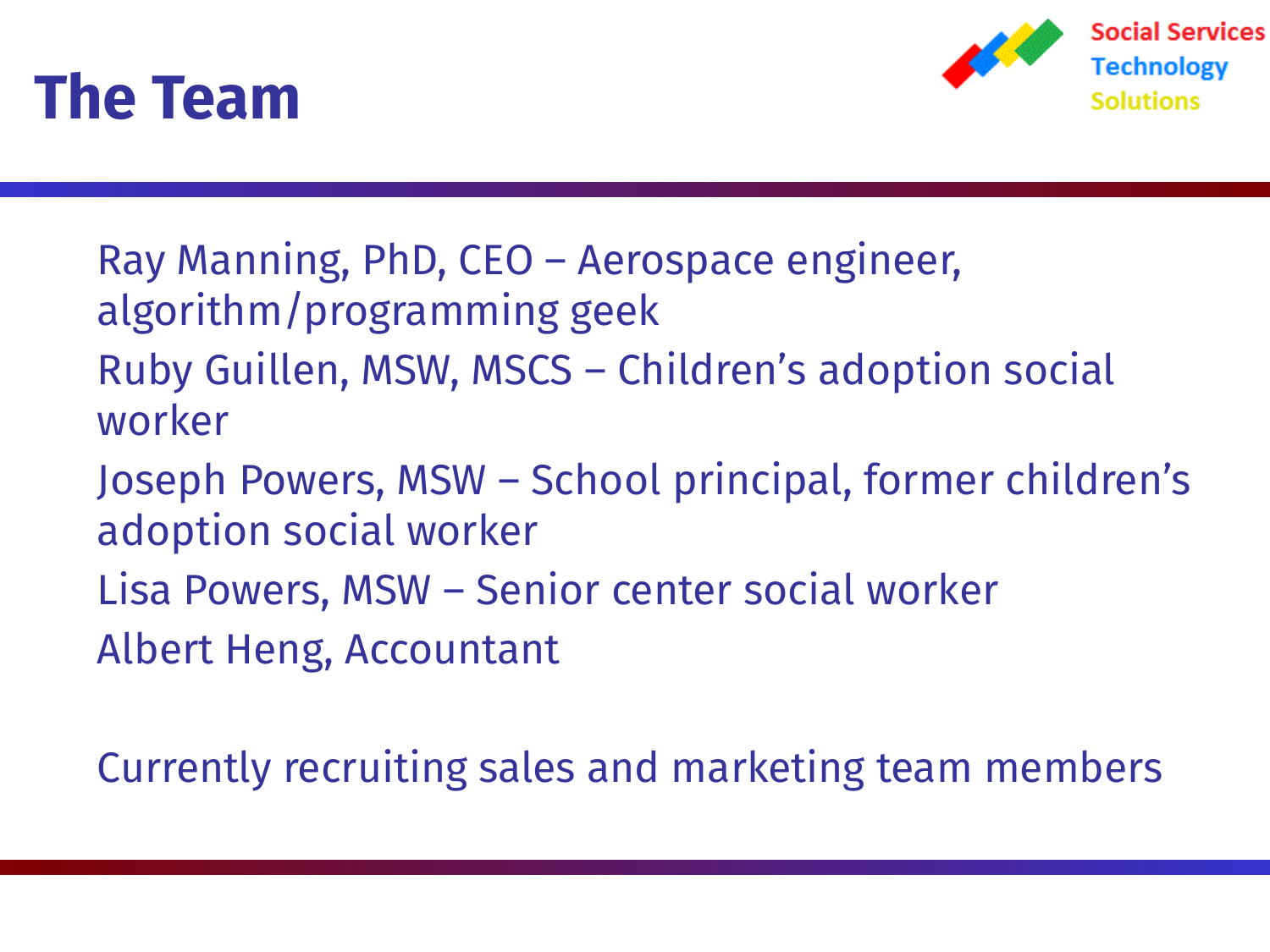

The Team
Ray Manning, PhD, CEO – Aerospace engineer, algorithm/programming geek
Ruby Guillen, MSW, MSCS – Children’s adoption social worker
Joseph Powers, MSW – School principal, former children’s adoption social worker
Lisa Powers, MSW – Senior center social worker
Albert Heng, Accountant

Currently recruiting sales and marketing team members